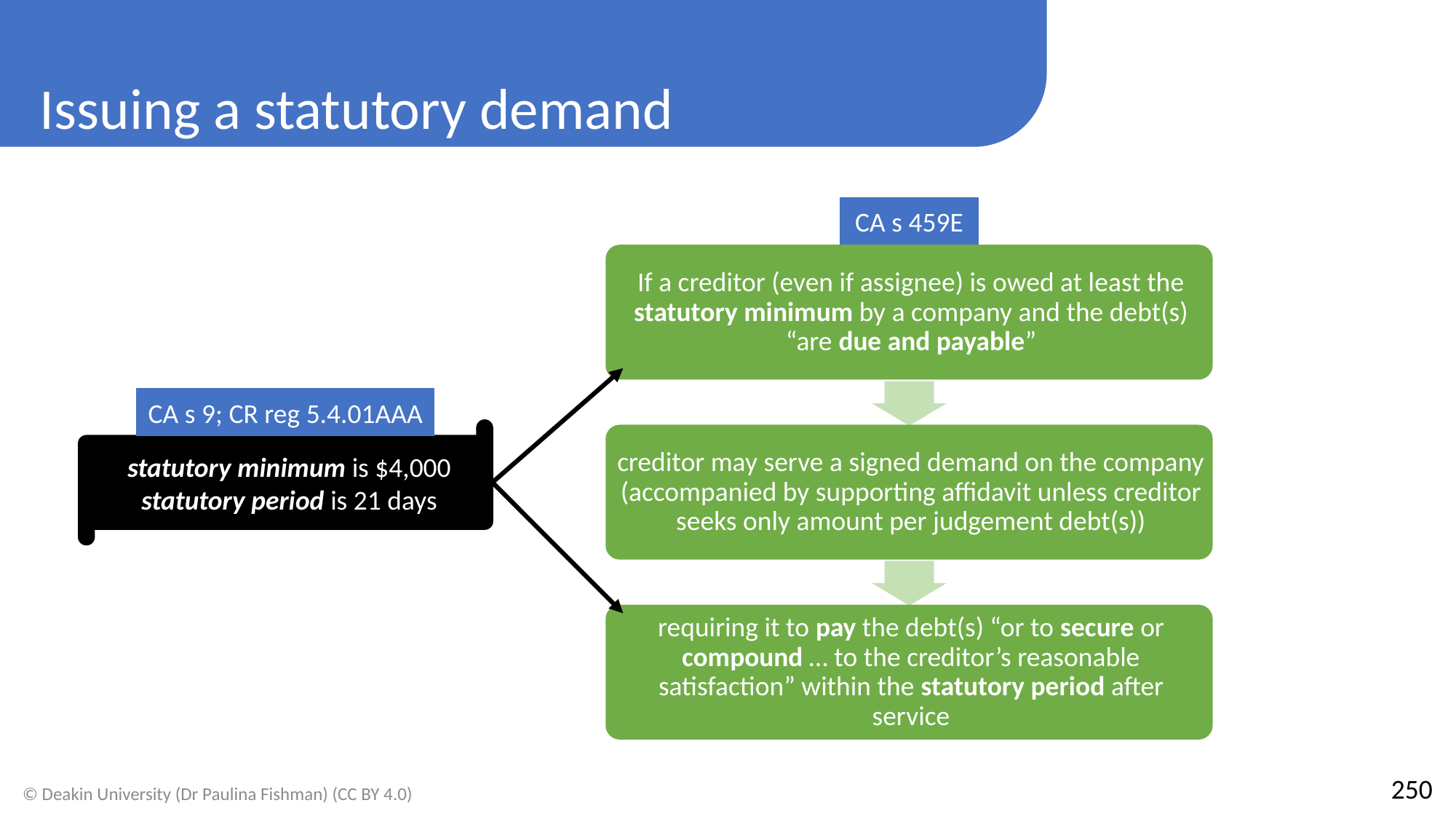

Issuing a statutory demand
CA s 459E
If a creditor (even if assignee) is owed at least the statutory minimum by a company and the debt(s) “are due and payable”
creditor may serve a signed demand on the company (accompanied by supporting affidavit unless creditor seeks only amount per judgement debt(s))
requiring it to pay the debt(s) “or to secure or compound … to the creditor’s reasonable satisfaction” within the statutory period after service
CA s 9; CR reg 5.4.01AAA
statutory minimum is $4,000
statutory period is 21 days
250
© Deakin University (Dr Paulina Fishman) (CC BY 4.0)